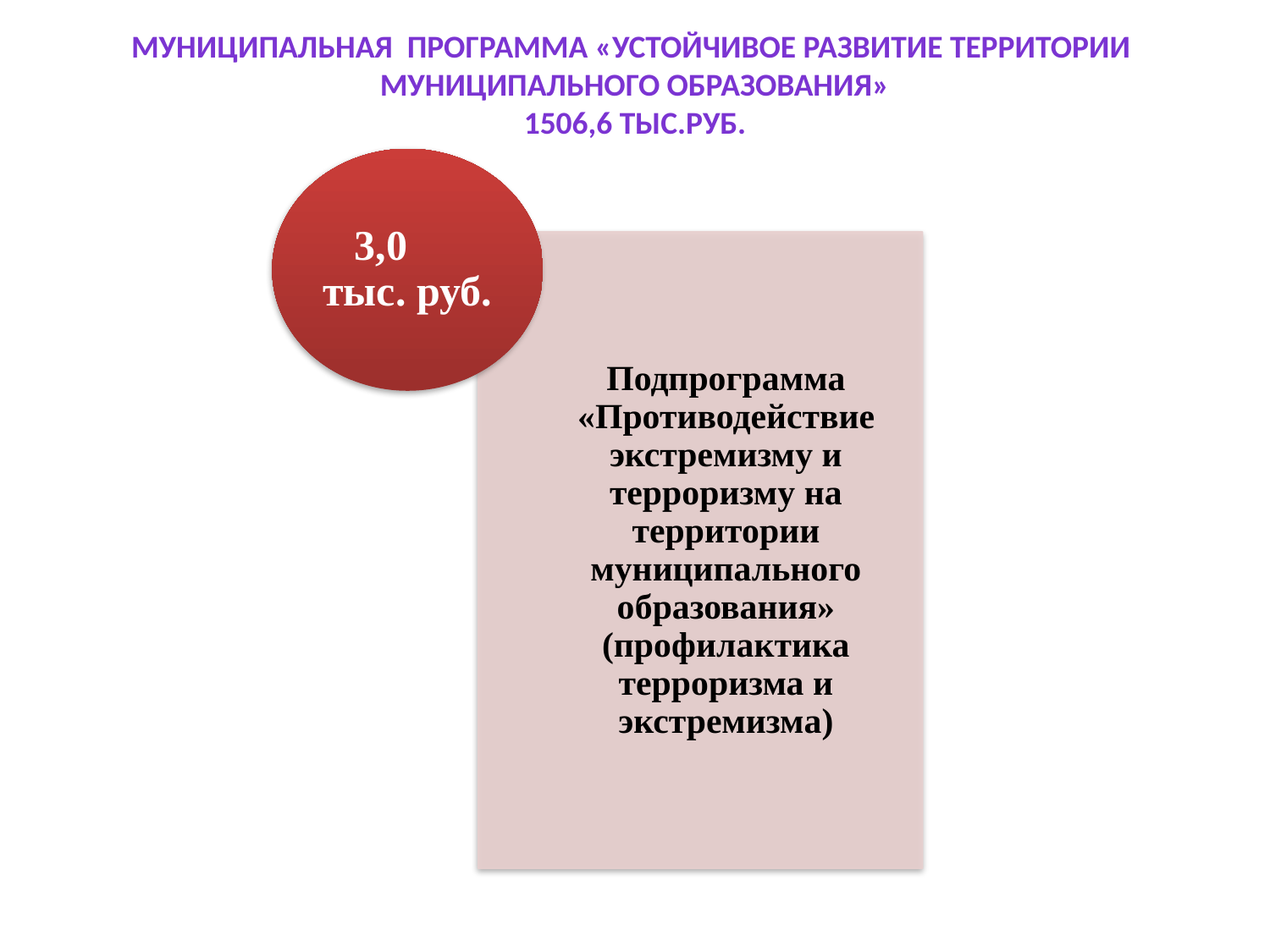

МУНИЦИПАЛЬНАЯ  ПРОГРАММА «УСТОЙЧИВОЕ РАЗВИТИЕ ТЕРРИТОРИИ
МУНИЦИПАЛЬНОГО ОБРАЗОВАНИЯ»
1506,6 тыс.руб.
Подпрограмма «Противодействие экстремизму и терроризму на территории муниципального образования» (профилактика терроризма и экстремизма)
3,0      тыс. руб.